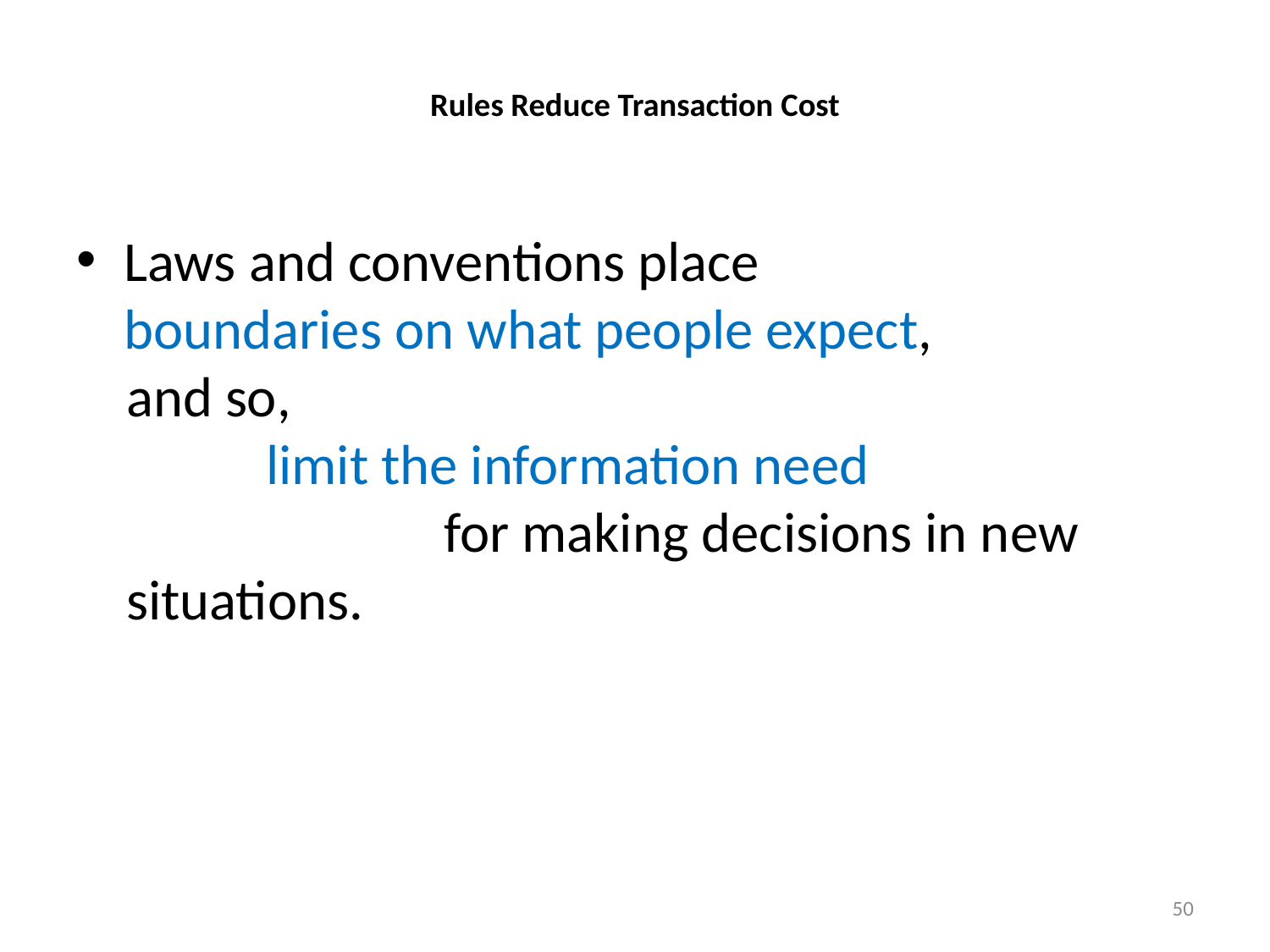

# Rules Reduce Transaction Cost
Laws and conventions place               boundaries on what people expect,
and so,                                                                                   limit the information need                                                   for making decisions in new situations.

50